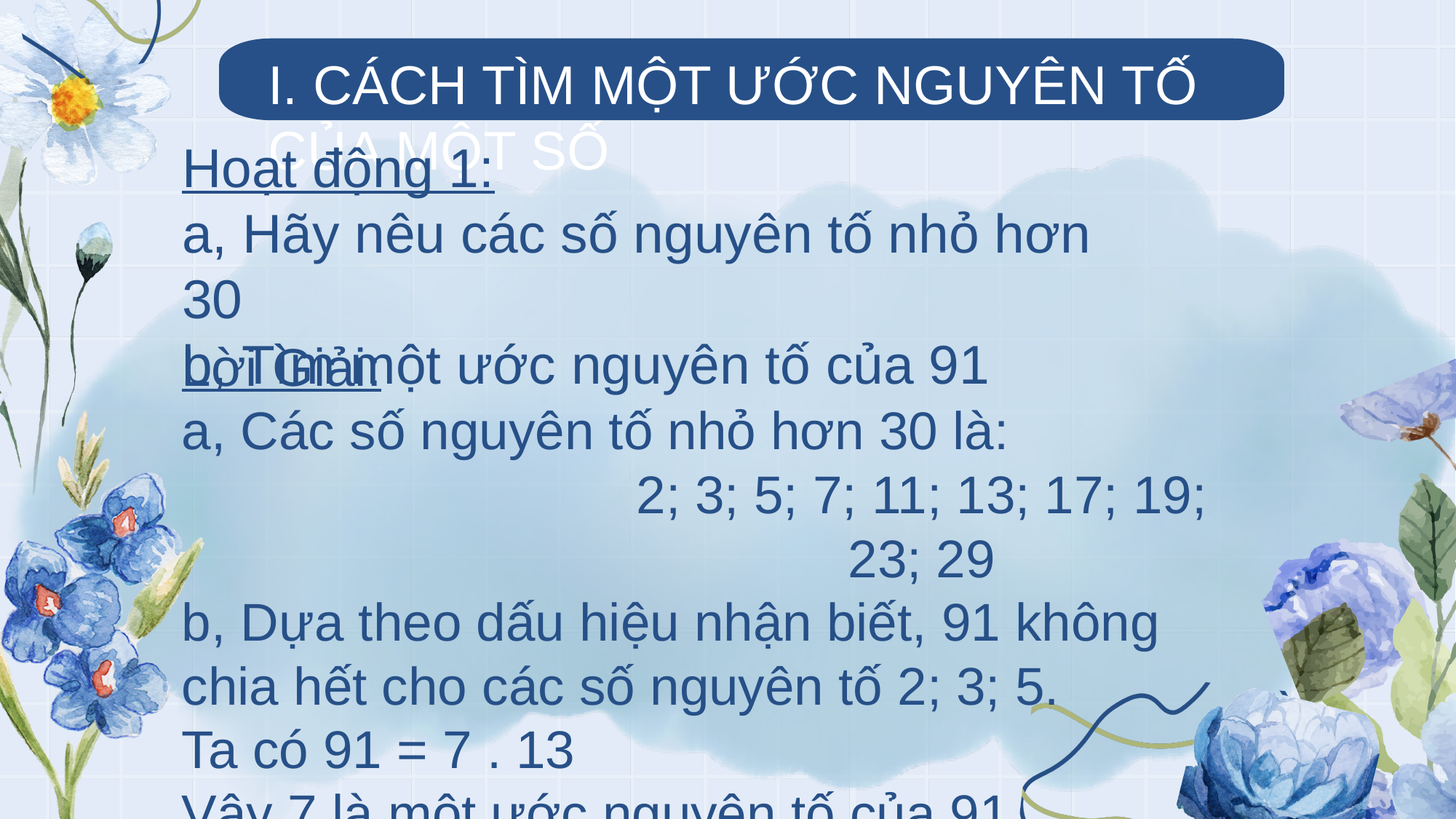

I. CÁCH TÌM MỘT ƯỚC NGUYÊN TỐ CỦA MỘT SỐ
Hoạt động 1:
a, Hãy nêu các số nguyên tố nhỏ hơn 30
b, Tìm một ước nguyên tố của 91

Lời Giải:
a, Các số nguyên tố nhỏ hơn 30 là:
2; 3; 5; 7; 11; 13; 17; 19; 23; 29
b, Dựa theo dấu hiệu nhận biết, 91 không chia hết cho các số nguyên tố 2; 3; 5.
Ta có 91 = 7 . 13
Vậy 7 là một ước nguyên tố của 91